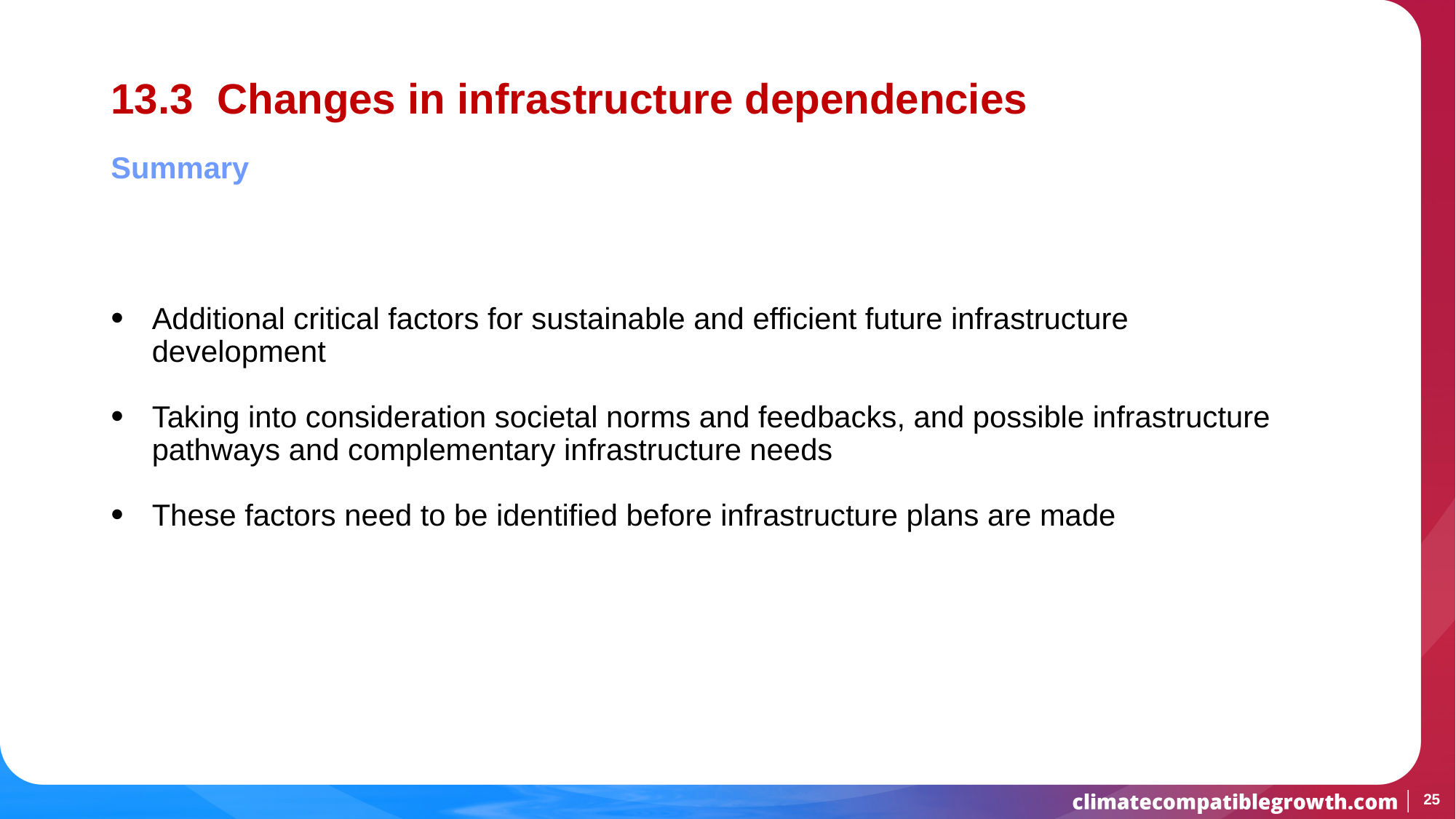

# 13.3  Changes in infrastructure dependencies
Summary

Additional critical factors for sustainable and efficient future infrastructure development

Taking into consideration societal norms and feedbacks, and possible infrastructure pathways and complementary infrastructure needs

These factors need to be identified before infrastructure plans are made
25